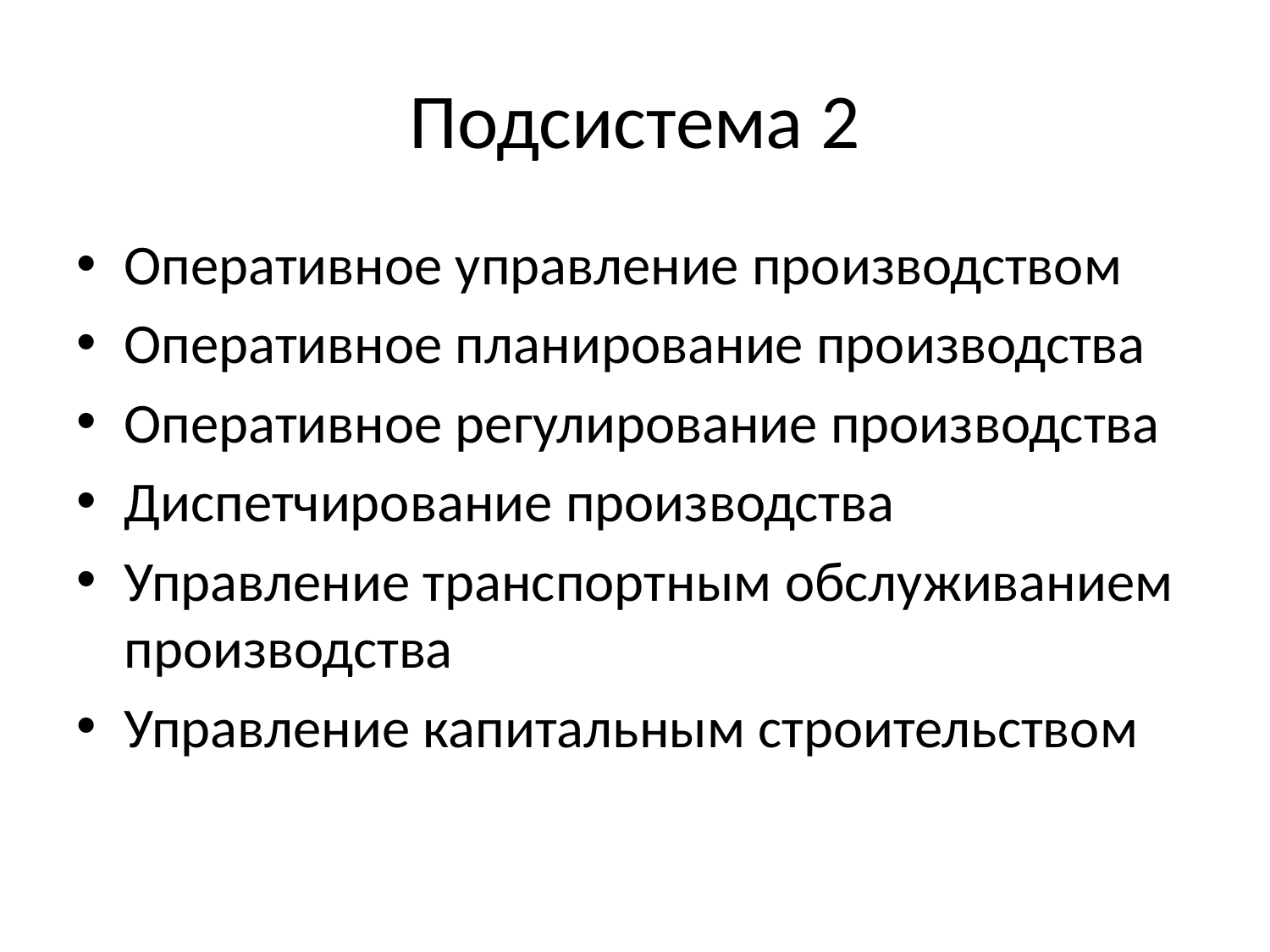

# Подсистема 2
Оперативное управление производством
Оперативное планирование производства
Оперативное регулирование производства
Диспетчирование производства
Управление транспортным обслуживанием производства
Управление капитальным строительством